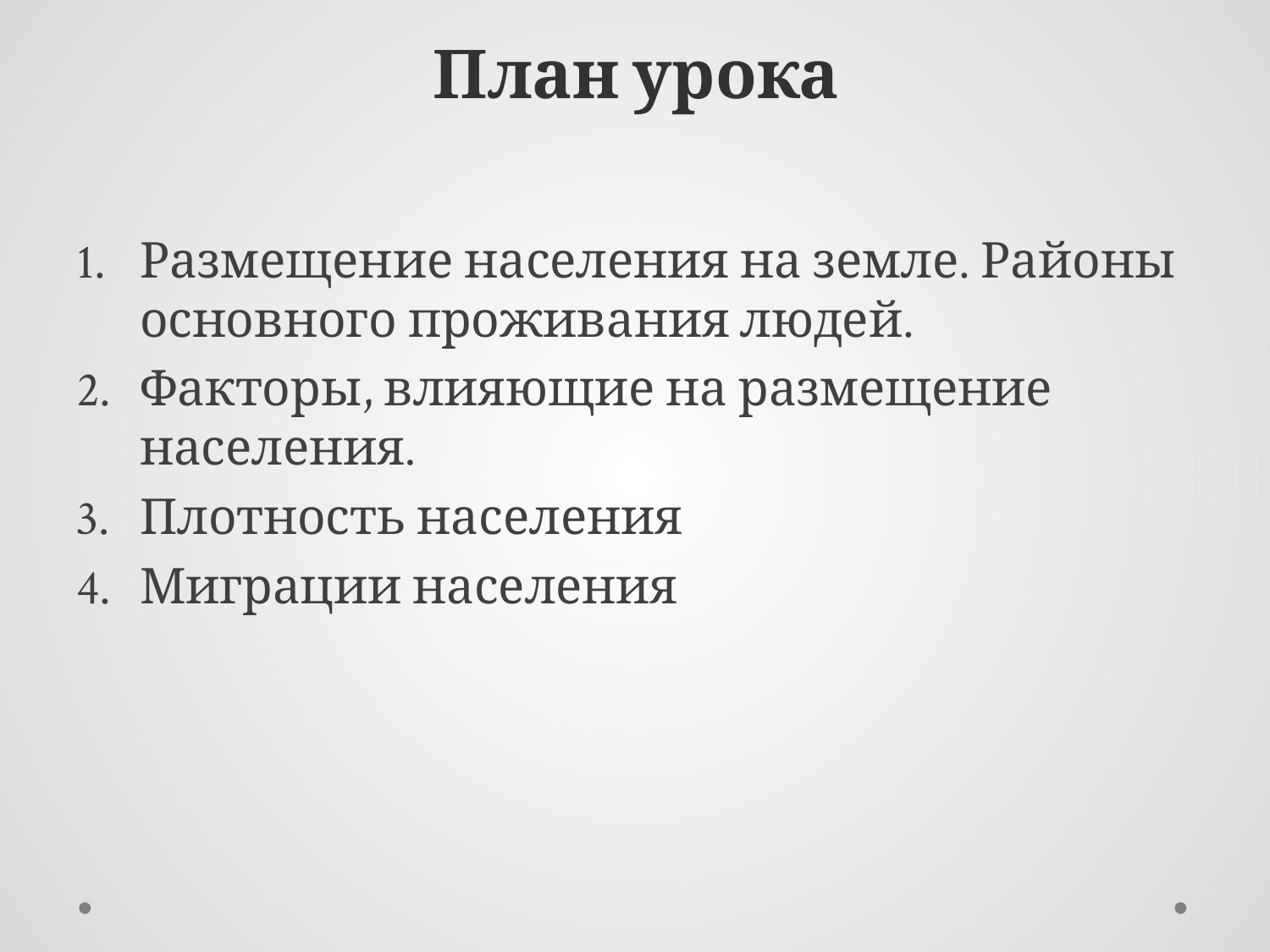

# План урока
Размещение населения на земле. Районы основного проживания людей.
Факторы, влияющие на размещение населения.
Плотность населения
Миграции населения